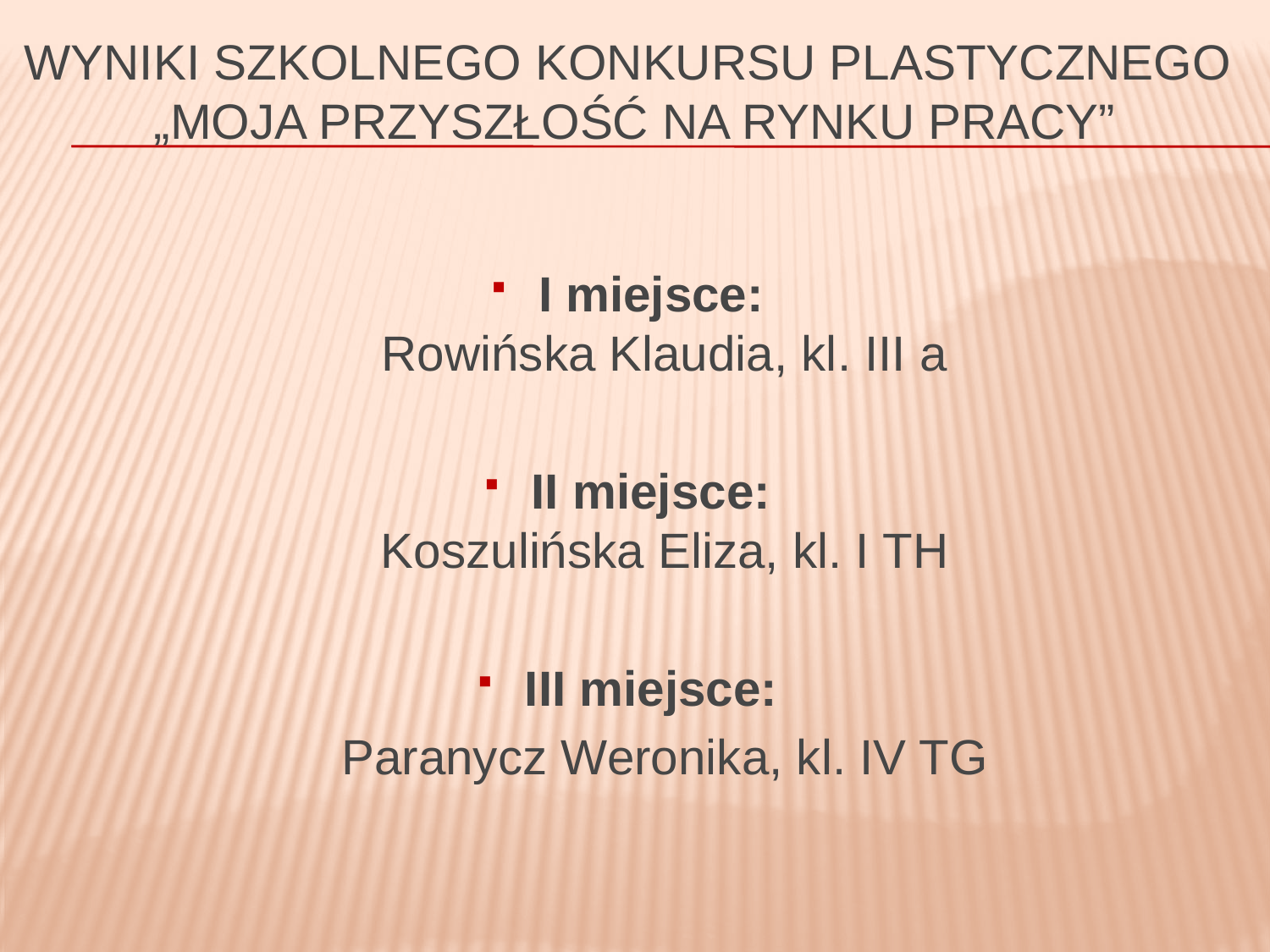

# WYNIKI SZKOLNEGO KONKURSU PLASTYCZNEGO „MOJA PRZYSZŁOŚĆ NA RYNKU PRACY”
I miejsce:
 Rowińska Klaudia, kl. III a

II miejsce:
 Koszulińska Eliza, kl. I TH

III miejsce:
	 Paranycz Weronika, kl. IV TG